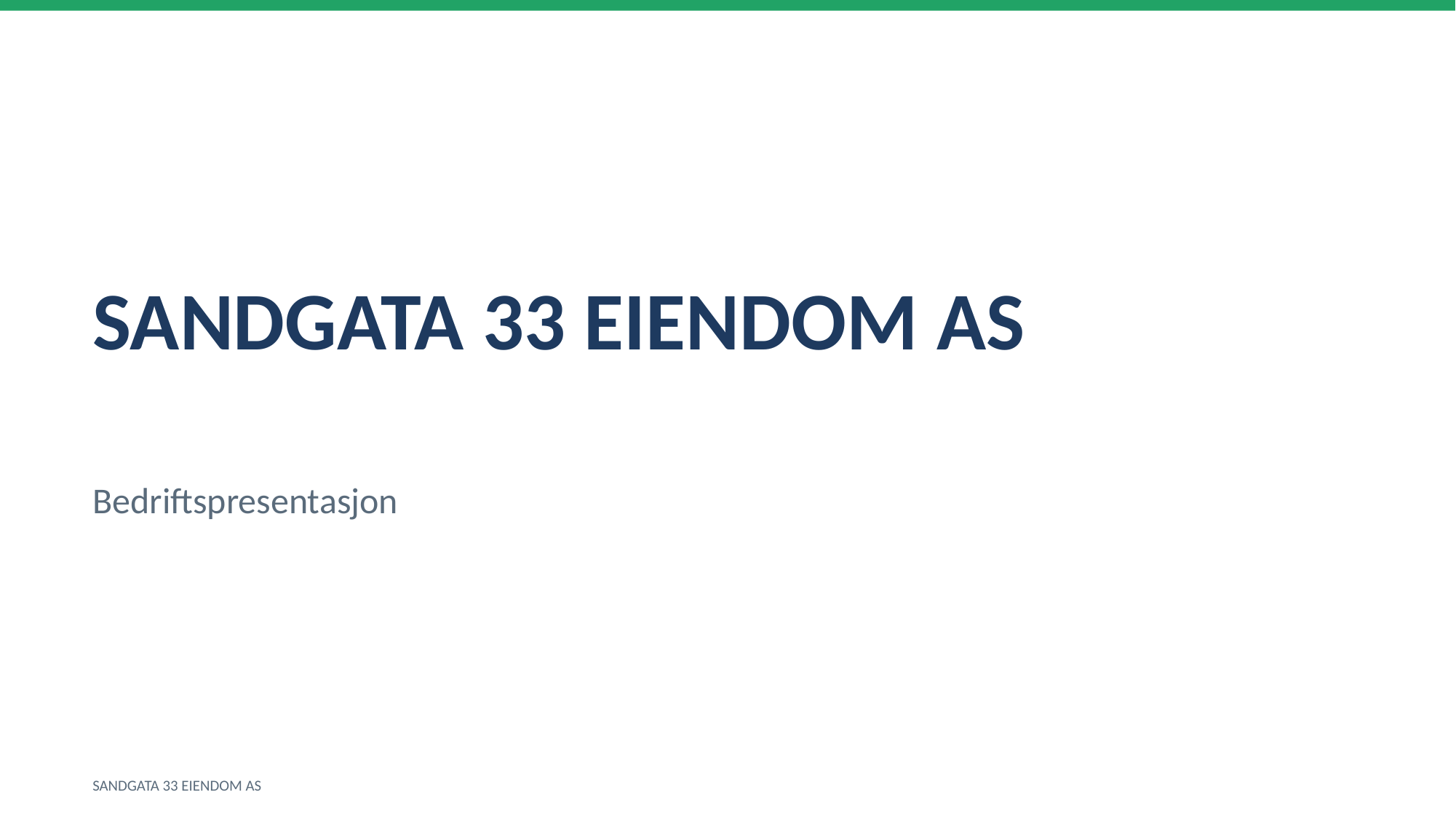

SANDGATA 33 EIENDOM AS
Bedriftspresentasjon
SANDGATA 33 EIENDOM AS